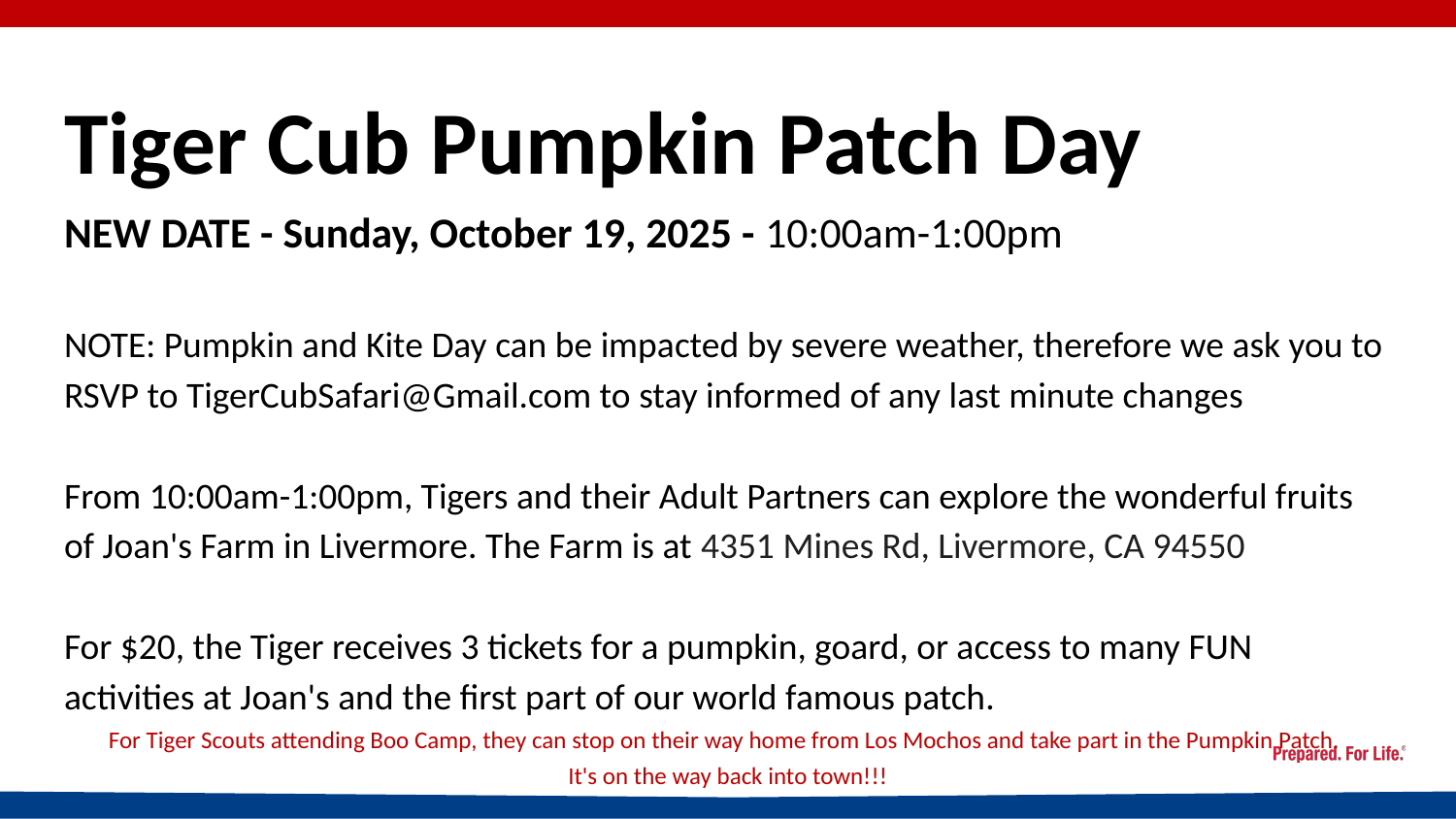

# Tiger Cub Pumpkin Patch Day
NEW DATE - Sunday, October 19, 2025 - 10:00am-1:00pm

NOTE: Pumpkin and Kite Day can be impacted by severe weather, therefore we ask you to RSVP to TigerCubSafari@Gmail.com to stay informed of any last minute changes

From 10:00am-1:00pm, Tigers and their Adult Partners can explore the wonderful fruits of Joan's Farm in Livermore. The Farm is at 4351 Mines Rd, Livermore, CA 94550

For $20, the Tiger receives 3 tickets for a pumpkin, goard, or access to many FUN activities at Joan's and the first part of our world famous patch.
For Tiger Scouts attending Boo Camp, they can stop on their way home from Los Mochos and take part in the Pumpkin Patch.
It's on the way back into town!!!